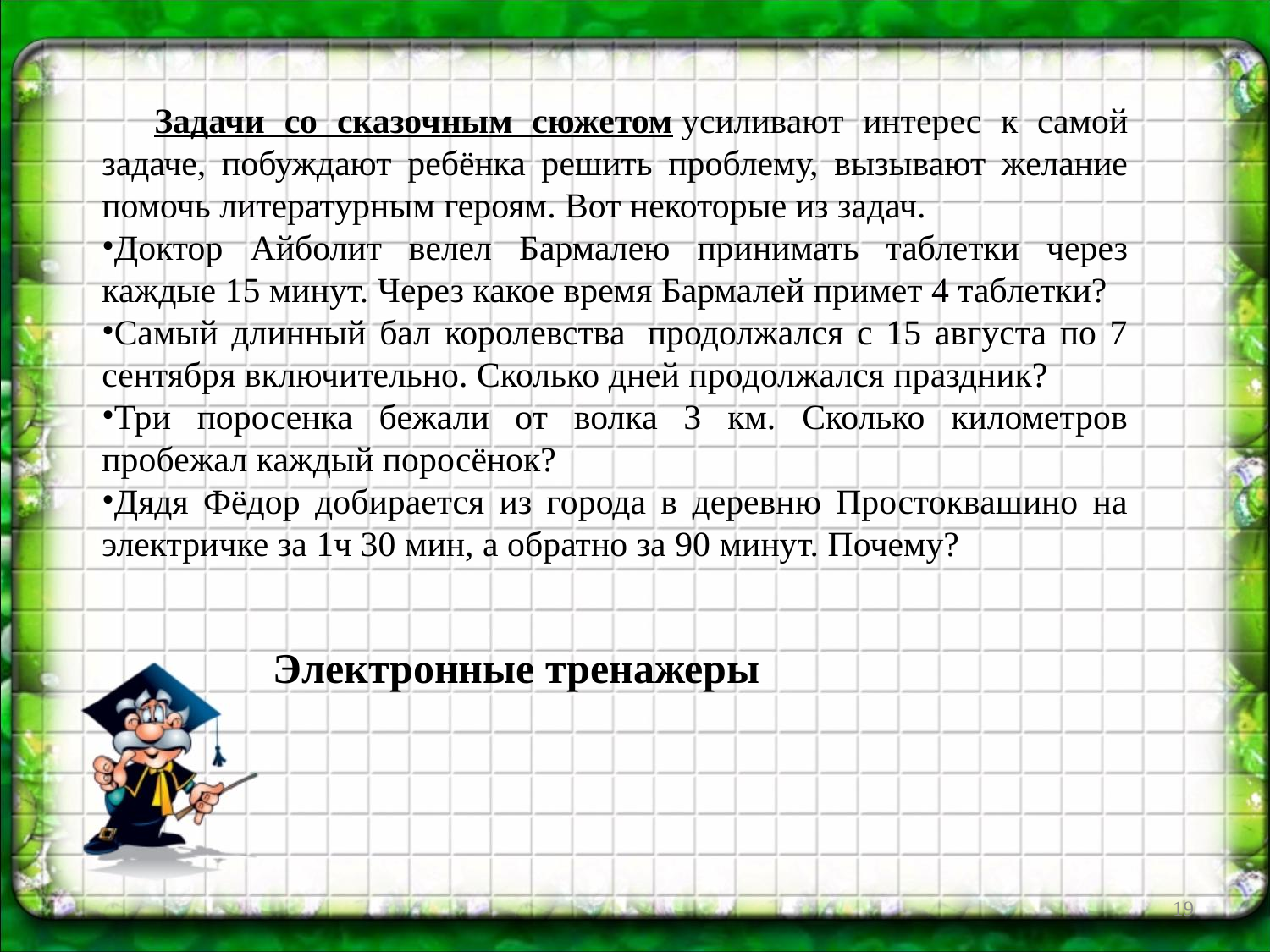

Задачи со сказочным сюжетом усиливают интерес к самой задаче, побуждают ребёнка решить проблему, вызывают желание помочь литературным героям. Вот некоторые из задач.
Доктор Айболит велел Бармалею принимать таблетки через каждые 15 минут. Через какое время Бармалей примет 4 таблетки?
Самый длинный бал королевства  продолжался с 15 августа по 7 сентября включительно. Сколько дней продолжался праздник?
Три поросенка бежали от волка 3 км. Сколько километров пробежал каждый поросёнок?
Дядя Фёдор добирается из города в деревню Простоквашино на электричке за 1ч 30 мин, а обратно за 90 минут. Почему?
Электронные тренажеры
19